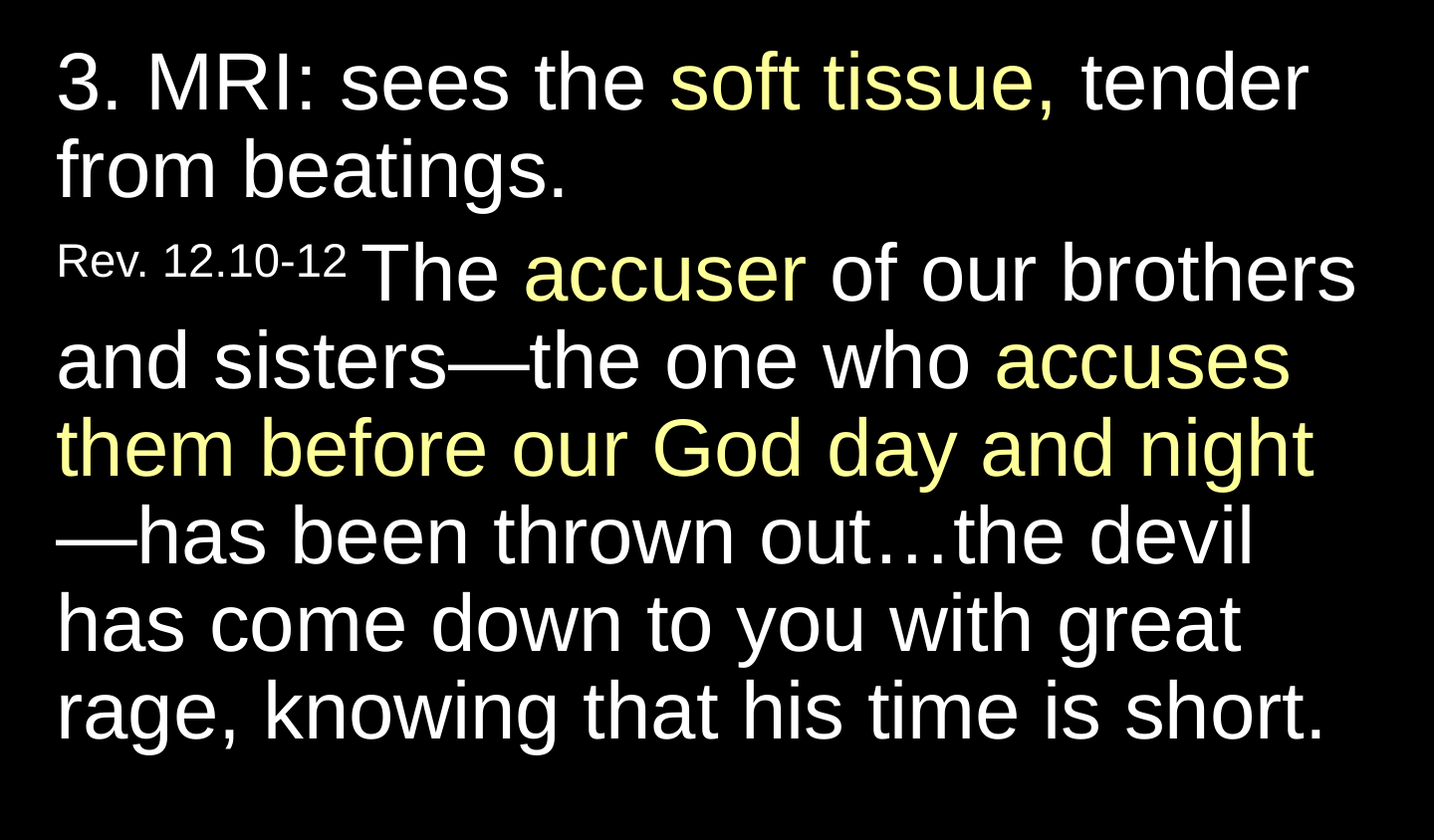

3. MRI: sees the soft tissue, tender from beatings.
Rev. 12.10-12 The accuser of our brothers and sisters—the one who accuses them before our God day and night—has been thrown out…the devil has come down to you with great rage, knowing that his time is short.